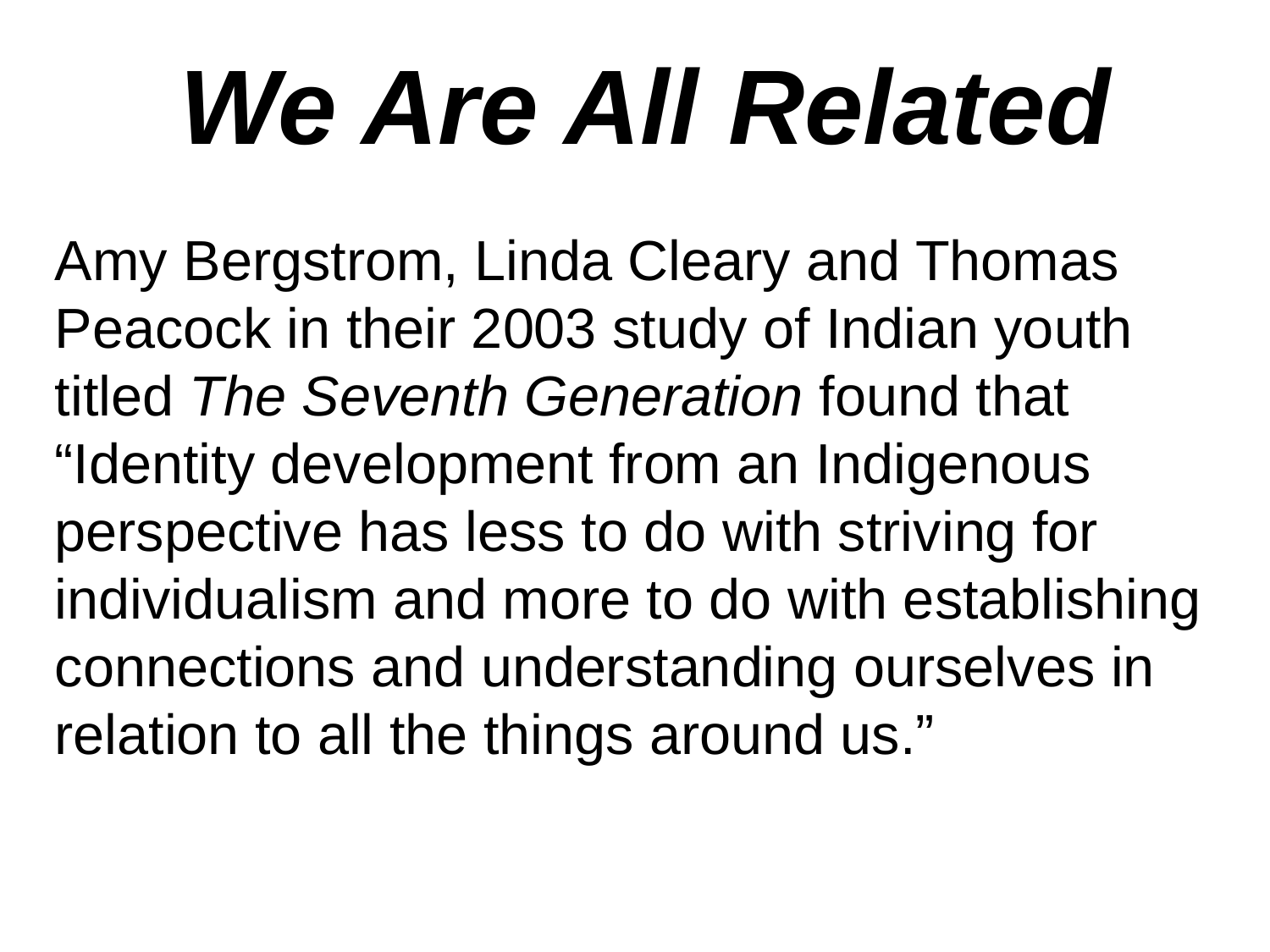

We Are All Related

Amy Bergstrom, Linda Cleary and Thomas Peacock in their 2003 study of Indian youth titled The Seventh Generation found that “Identity development from an Indigenous perspective has less to do with striving for individualism and more to do with establishing connections and understanding ourselves in relation to all the things around us.”